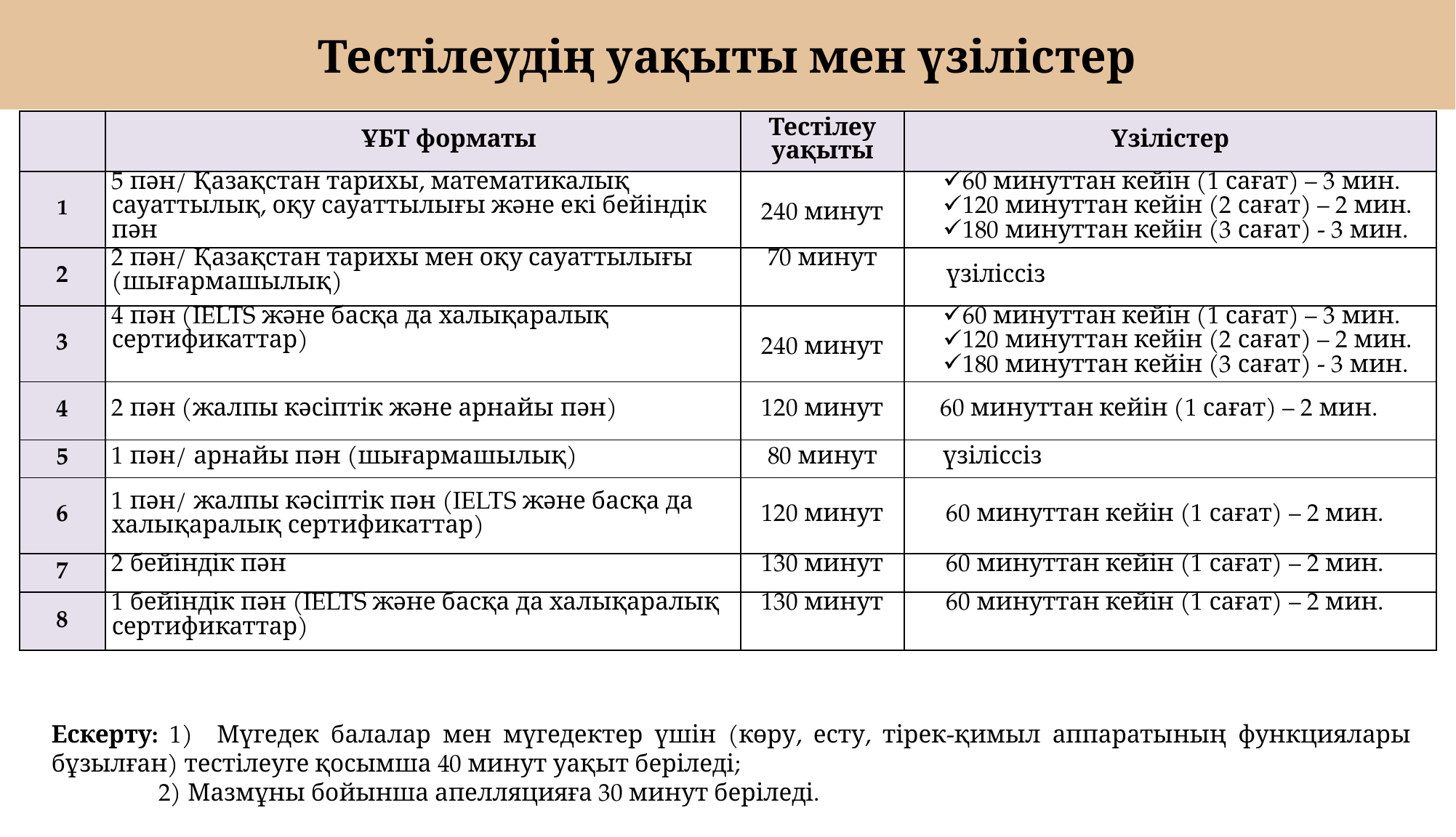

# Тестілеудің уақыты мен үзілістер

|  | ҰБТ форматы | Тестілеу уақыты | Үзілістер |
| --- | --- | --- | --- |
| 1 | 5 пән/ Қазақстан тарихы, математикалық сауаттылық, оқу сауаттылығы және екі бейіндік пән | 240 минут | 60 минуттан кейін (1 сағат) – 3 мин. 120 минуттан кейін (2 сағат) – 2 мин. 180 минуттан кейін (3 сағат) - 3 мин. |
| 2 | 2 пән/ Қазақстан тарихы мен оқу сауаттылығы (шығармашылық) | 70 минут | үзіліссіз |
| 3 | 4 пән (IELTS және басқа да халықаралық сертификаттар) | 240 минут | 60 минуттан кейін (1 сағат) – 3 мин. 120 минуттан кейін (2 сағат) – 2 мин. 180 минуттан кейін (3 сағат) - 3 мин. |
| 4 | 2 пән (жалпы кәсіптік және арнайы пән) | 120 минут | 60 минуттан кейін (1 сағат) – 2 мин. |
| 5 | 1 пән/ арнайы пән (шығармашылық) | 80 минут | үзіліссіз |
| 6 | 1 пән/ жалпы кәсіптік пән (IELTS және басқа да халықаралық сертификаттар) | 120 минут | 60 минуттан кейін (1 сағат) – 2 мин. |
| 7 | 2 бейіндік пән | 130 минут | 60 минуттан кейін (1 сағат) – 2 мин. |
| 8 | 1 бейіндік пән (IELTS және басқа да халықаралық сертификаттар) | 130 минут | 60 минуттан кейін (1 сағат) – 2 мин. |

Ескерту: 1)  Мүгедек балалар мен мүгедектер үшін (көру, есту, тірек-қимыл аппаратының функциялары бұзылған) тестілеуге қосымша 40 минут уақыт беріледі;
2) Мазмұны бойынша апелляцияға 30 минут беріледі.